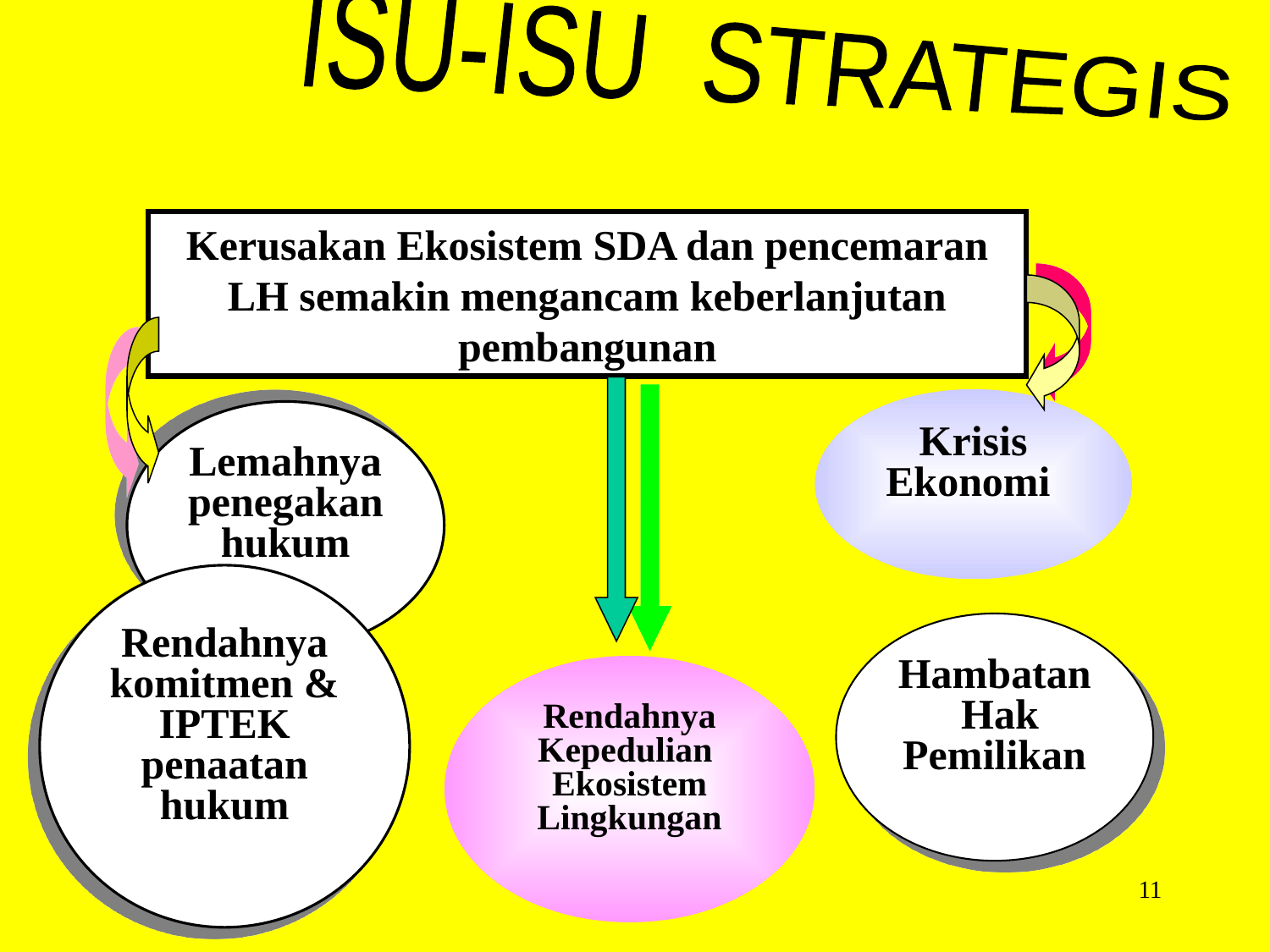

ISU-ISU  STRATEGIS
Kerusakan Ekosistem SDA dan pencemaran LH semakin mengancam keberlanjutan pembangunan

Krisis Ekonomi

Lemahnya penegakan hukum

Rendahnya komitmen & IPTEK penaatan hukum

Hambatan  Hak Pemilikan

Rendahnya Kepedulian
Ekosistem Lingkungan

11